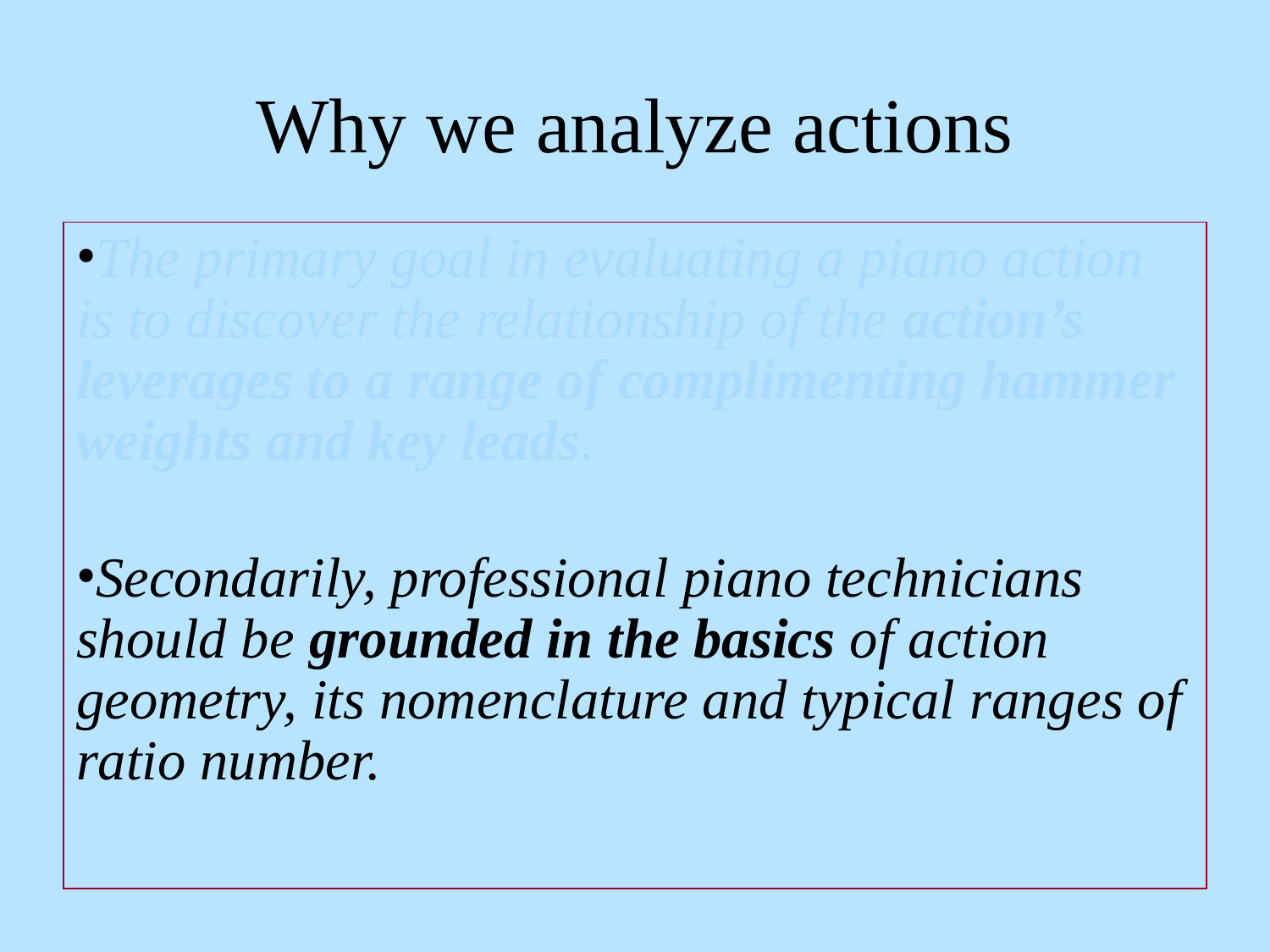

Why we analyze actions
The primary goal in evaluating a piano action is to discover the relationship of the action’s leverages to a range of complimenting hammer weights and key leads.

Secondarily, professional piano technicians should be grounded in the basics of action geometry, its nomenclature and typical ranges of ratio number.